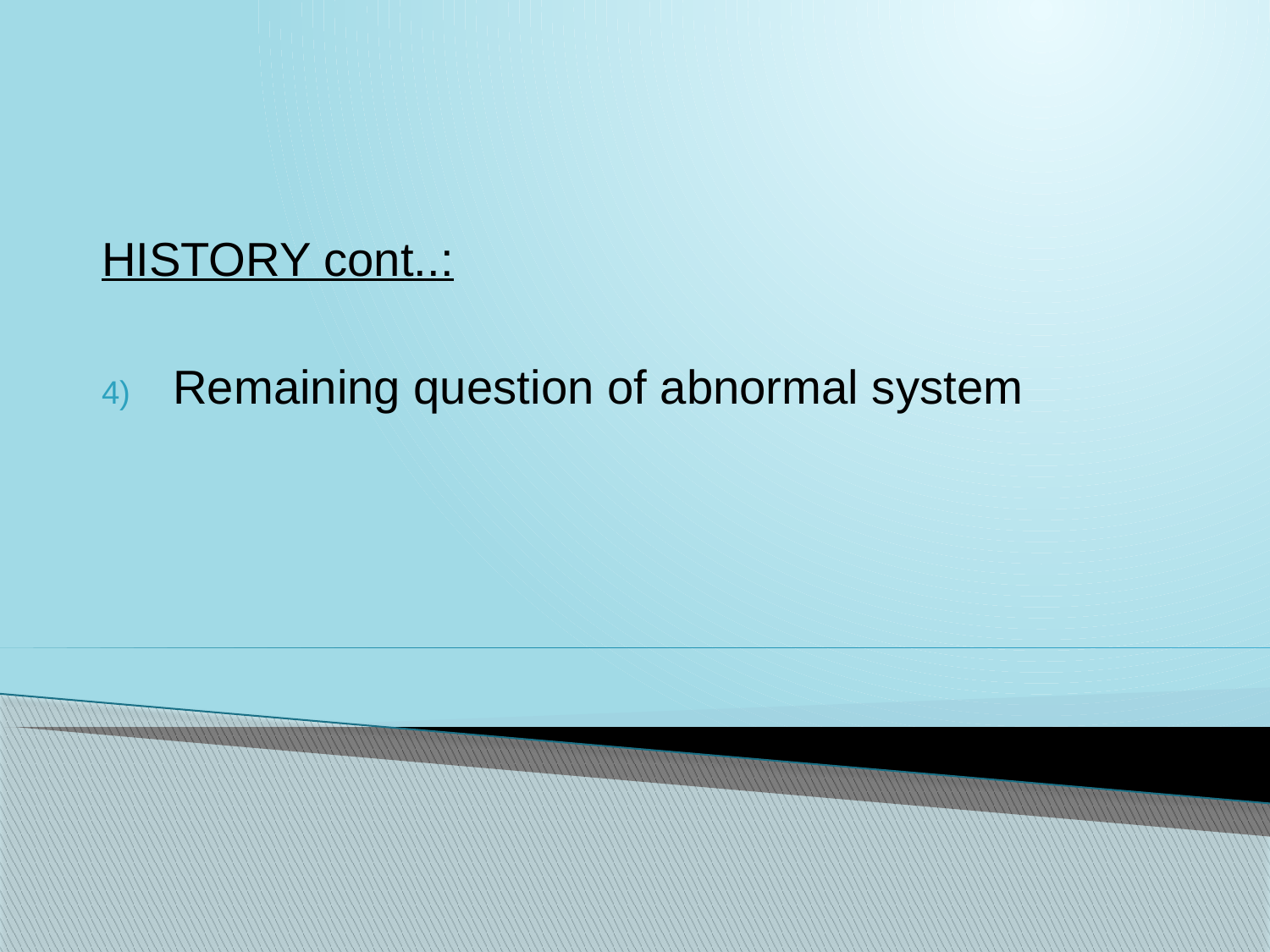

HISTORY cont..:

Remaining question of abnormal system